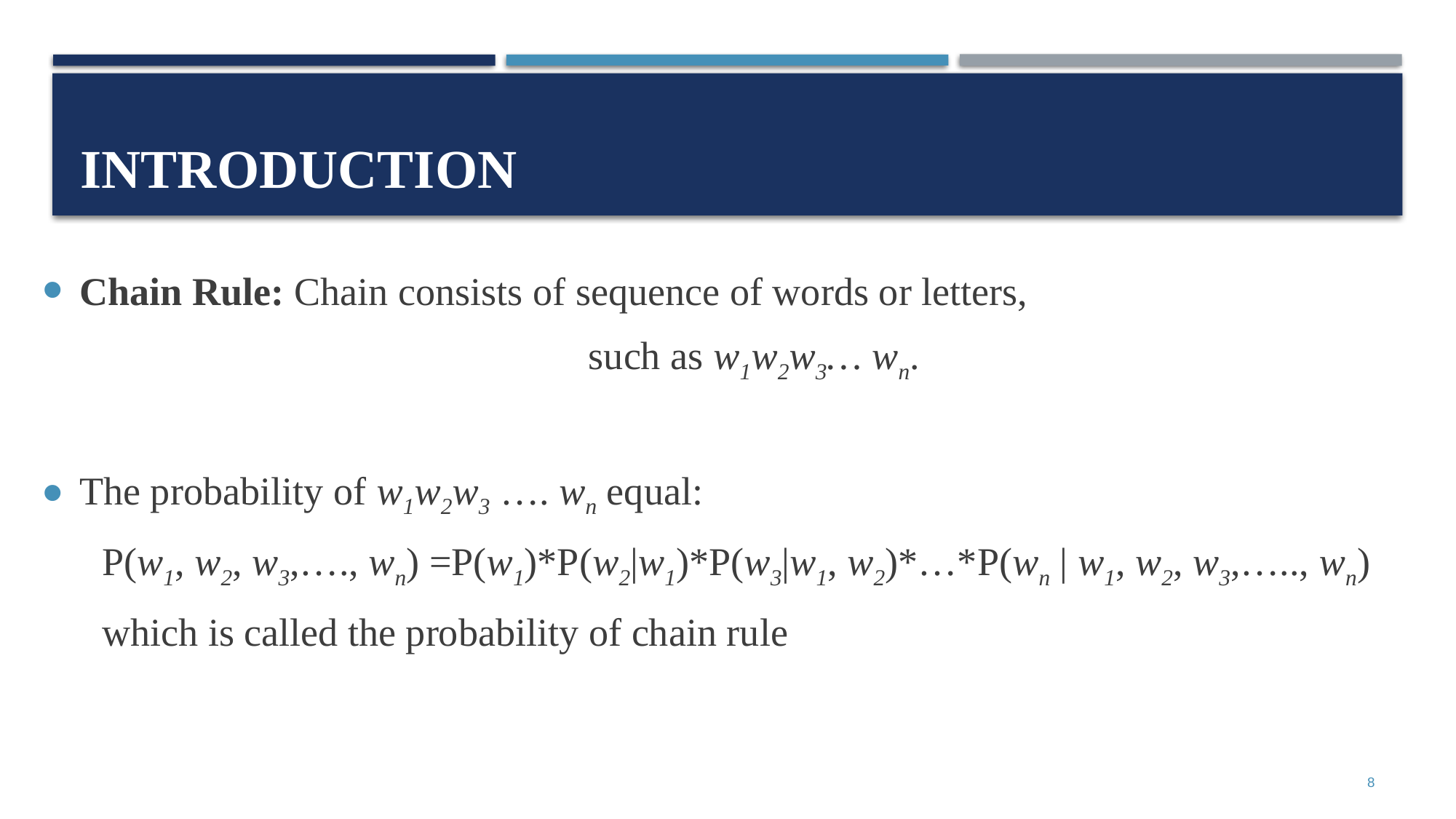

# Introduction
Chain Rule: Chain consists of sequence of words or letters,
					such as w1w2w3… wn.

The probability of w1w2w3 …. wn equal:
      P(w1, w2, w3,…., wn) =P(w1)*P(w2|w1)*P(w3|w1, w2)*…*P(wn | w1, w2, w3,….., wn)
      which is called the probability of chain rule
8